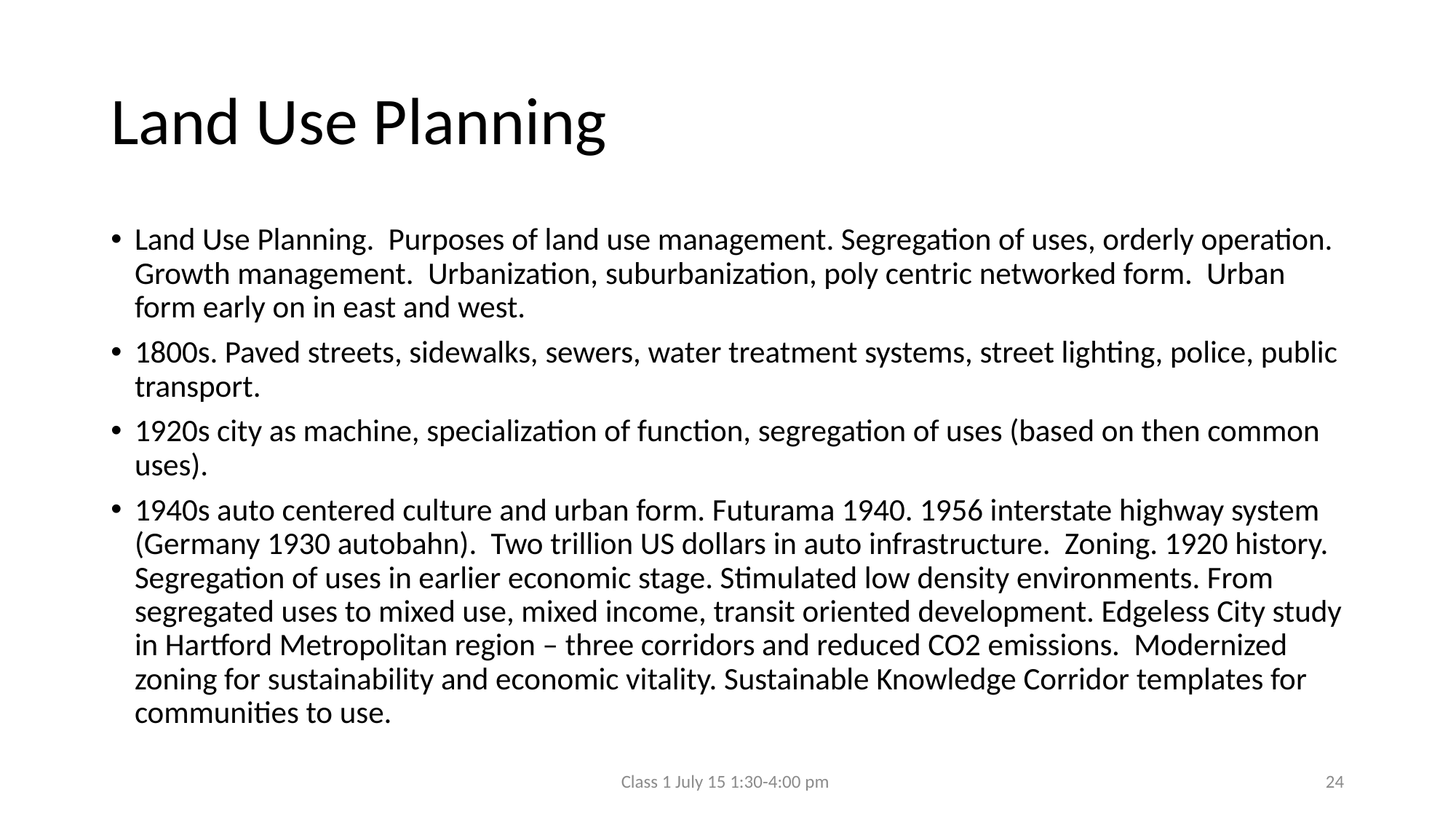

# Land Use Planning
Land Use Planning.  Purposes of land use management. Segregation of uses, orderly operation. Growth management.  Urbanization, suburbanization, poly centric networked form.  Urban form early on in east and west.
1800s. Paved streets, sidewalks, sewers, water treatment systems, street lighting, police, public transport.
1920s city as machine, specialization of function, segregation of uses (based on then common uses).
1940s auto centered culture and urban form. Futurama 1940. 1956 interstate highway system (Germany 1930 autobahn).  Two trillion US dollars in auto infrastructure.  Zoning. 1920 history. Segregation of uses in earlier economic stage. Stimulated low density environments. From segregated uses to mixed use, mixed income, transit oriented development. Edgeless City study in Hartford Metropolitan region – three corridors and reduced CO2 emissions.  Modernized zoning for sustainability and economic vitality. Sustainable Knowledge Corridor templates for communities to use.
Class 1 July 15 1:30-4:00 pm
24